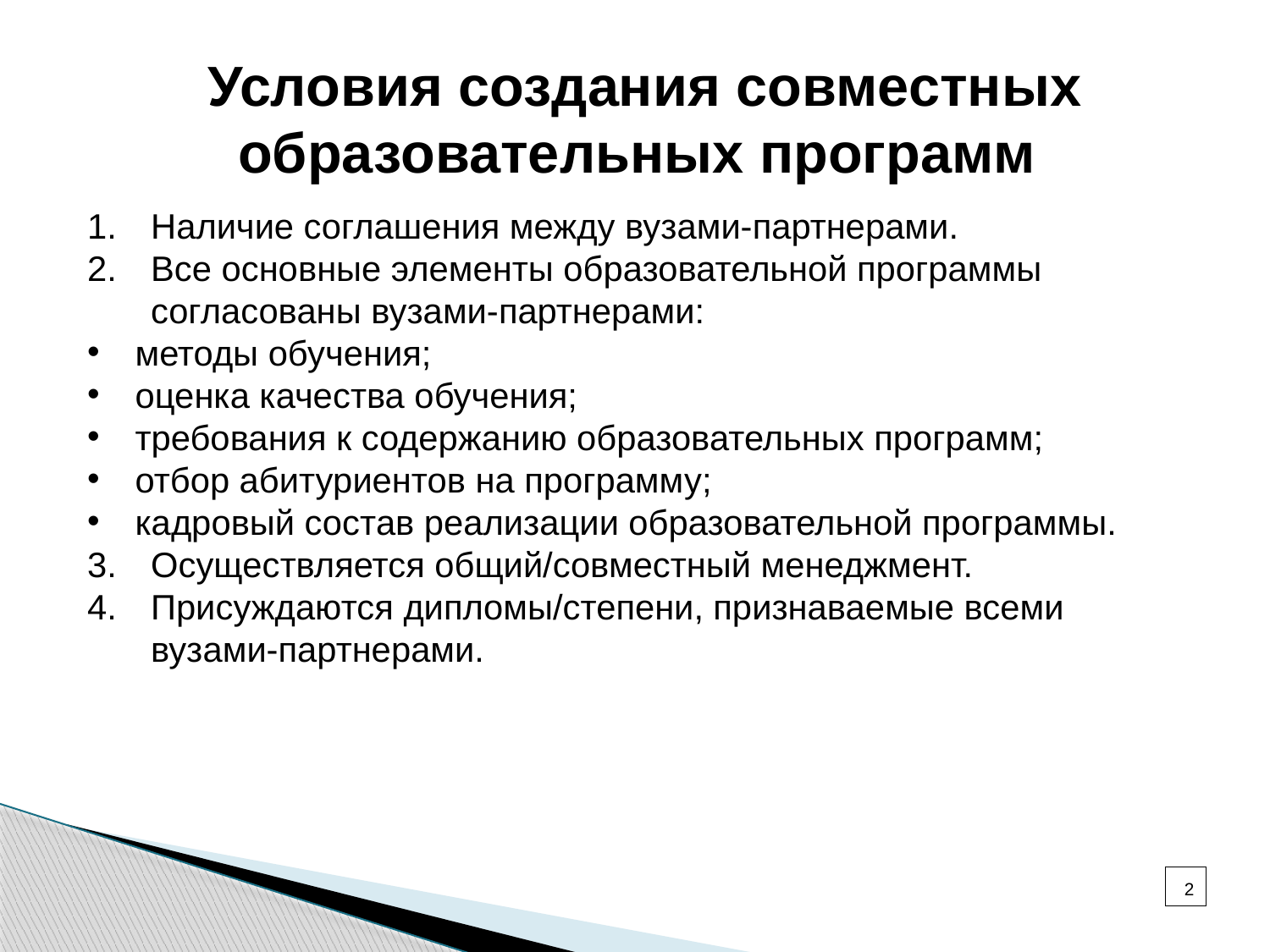

Electric Power Generation and Transportation
Условия создания совместных образовательных программ
Наличие соглашения между вузами-партнерами.
Все основные элементы образовательной программы согласованы вузами-партнерами:
методы обучения;
оценка качества обучения;
требования к содержанию образовательных программ;
отбор абитуриентов на программу;
кадровый состав реализации образовательной программы.
Осуществляется общий/совместный менеджмент.
Присуждаются дипломы/степени, признаваемые всеми вузами-партнерами.
2